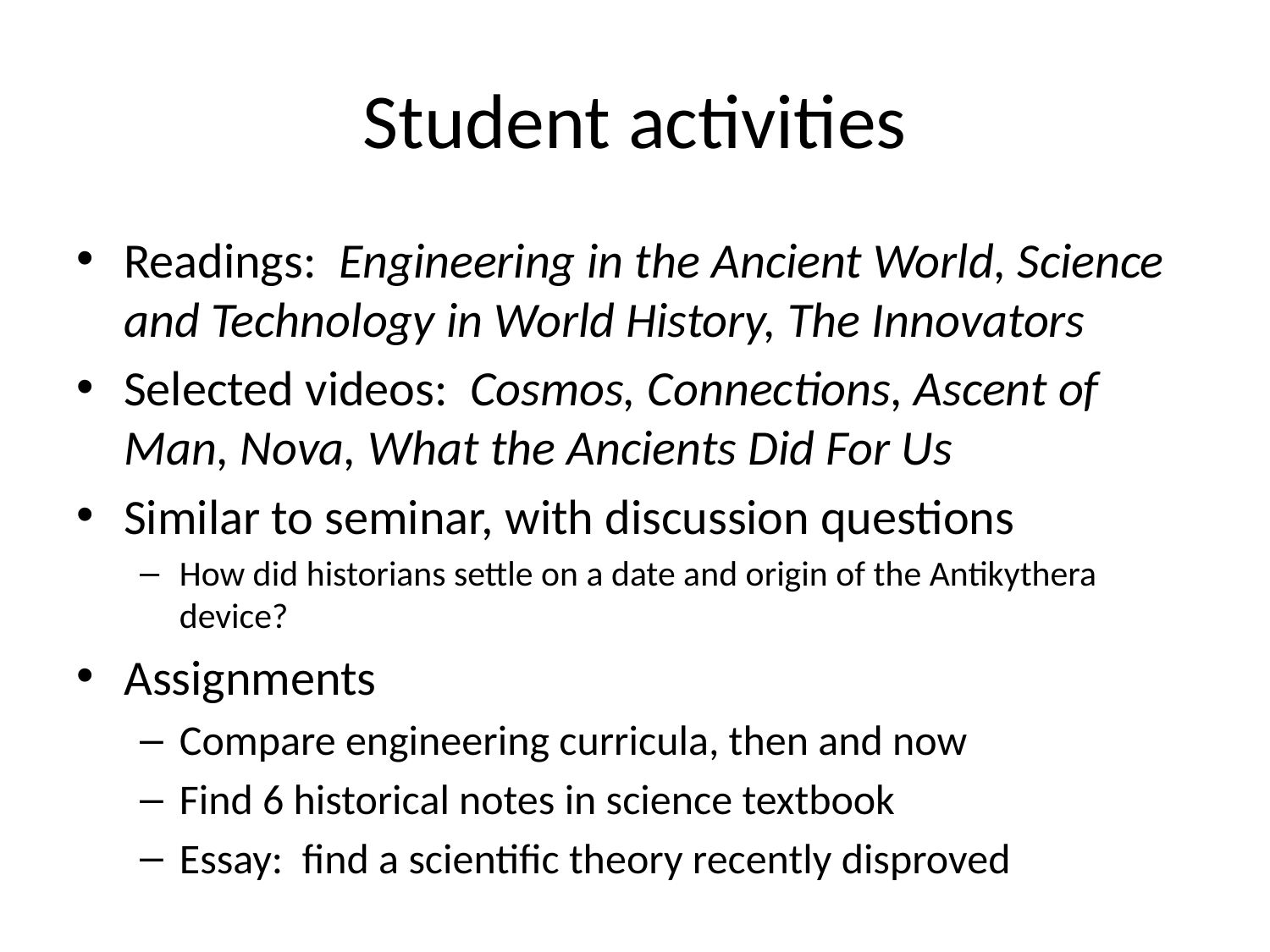

# Student activities
Readings:  Engineering in the Ancient World, Science and Technology in World History, The Innovators
Selected videos:  Cosmos, Connections, Ascent of Man, Nova, What the Ancients Did For Us
Similar to seminar, with discussion questions
How did historians settle on a date and origin of the Antikythera device?
Assignments
Compare engineering curricula, then and now
Find 6 historical notes in science textbook
Essay:  find a scientific theory recently disproved